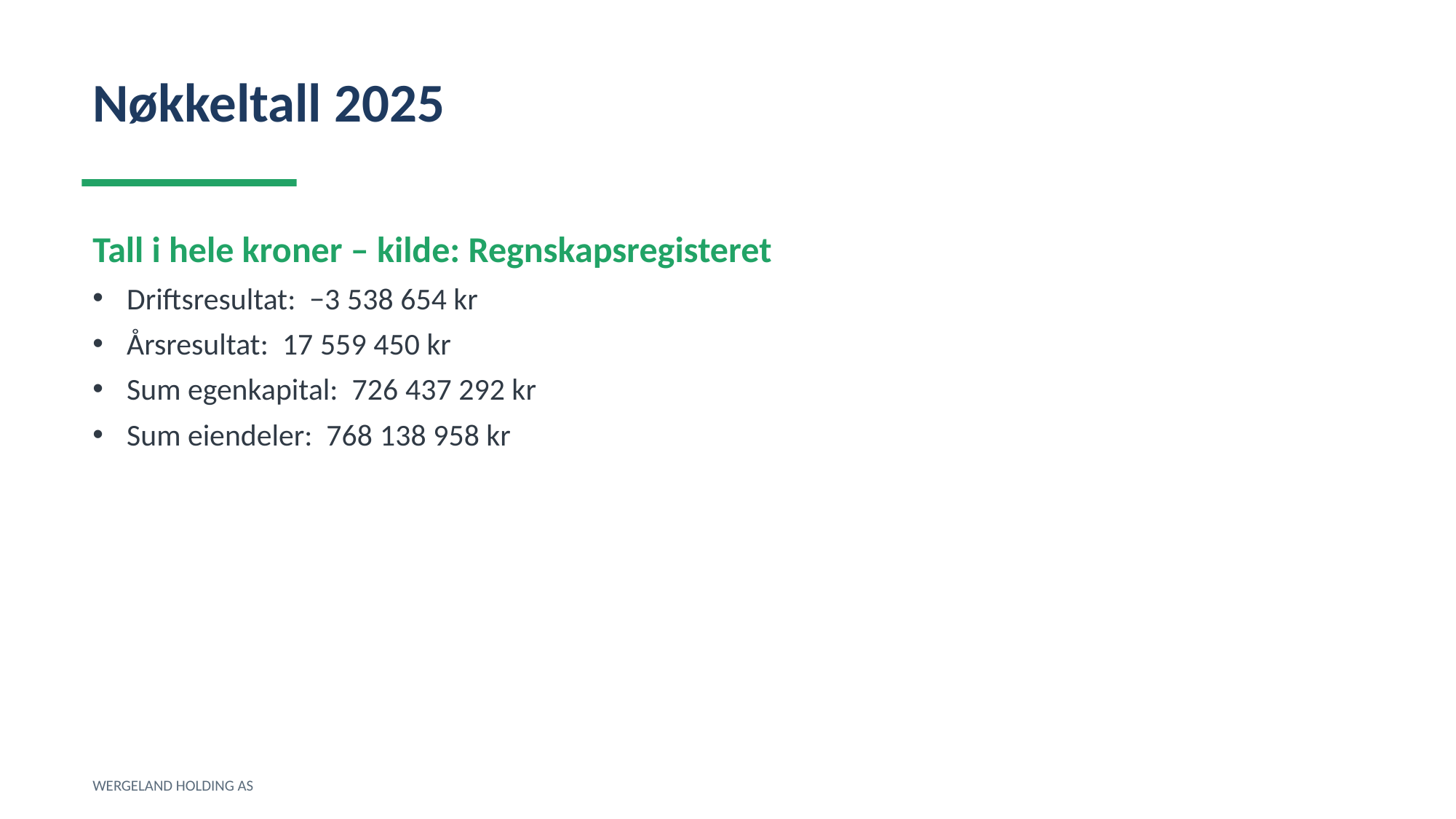

Nøkkeltall 2025

Tall i hele kroner – kilde: Regnskapsregisteret
Driftsresultat:  −3 538 654 kr
Årsresultat:  17 559 450 kr
Sum egenkapital:  726 437 292 kr
Sum eiendeler:  768 138 958 kr
WERGELAND HOLDING AS